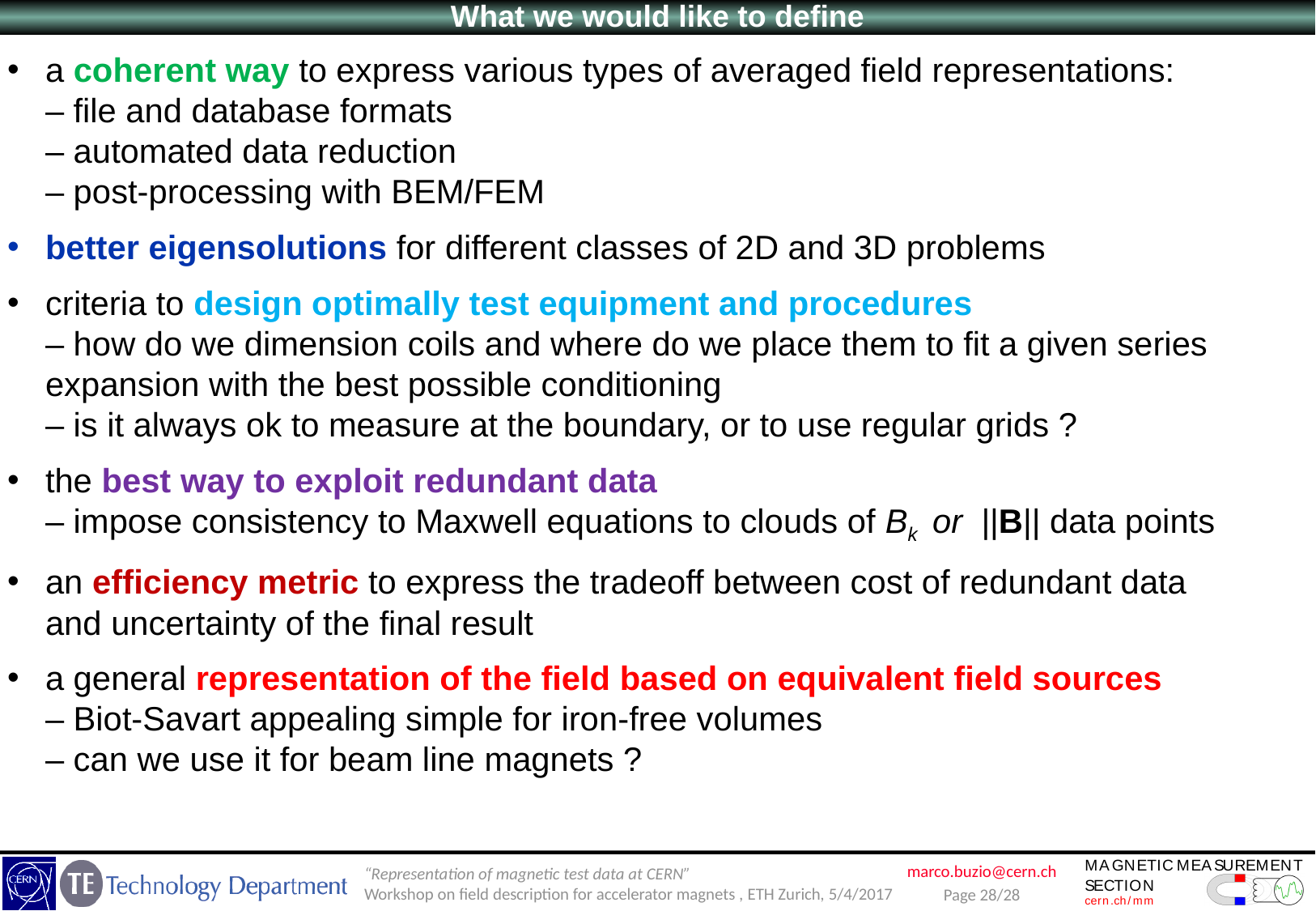

What we would like to define
a coherent way to express various types of averaged field representations:
– file and database formats
– automated data reduction
– post-processing with BEM/FEM
better eigensolutions for different classes of 2D and 3D problems
criteria to design optimally test equipment and procedures
– how do we dimension coils and where do we place them to fit a given series expansion with the best possible conditioning
– is it always ok to measure at the boundary, or to use regular grids ?
the best way to exploit redundant data
– impose consistency to Maxwell equations to clouds of Bk  or  ||B|| data points
an efficiency metric to express the tradeoff between cost of redundant data
and uncertainty of the final result
a general representation of the field based on equivalent field sources
– Biot-Savart appealing simple for iron-free volumes
– can we use it for beam line magnets ?